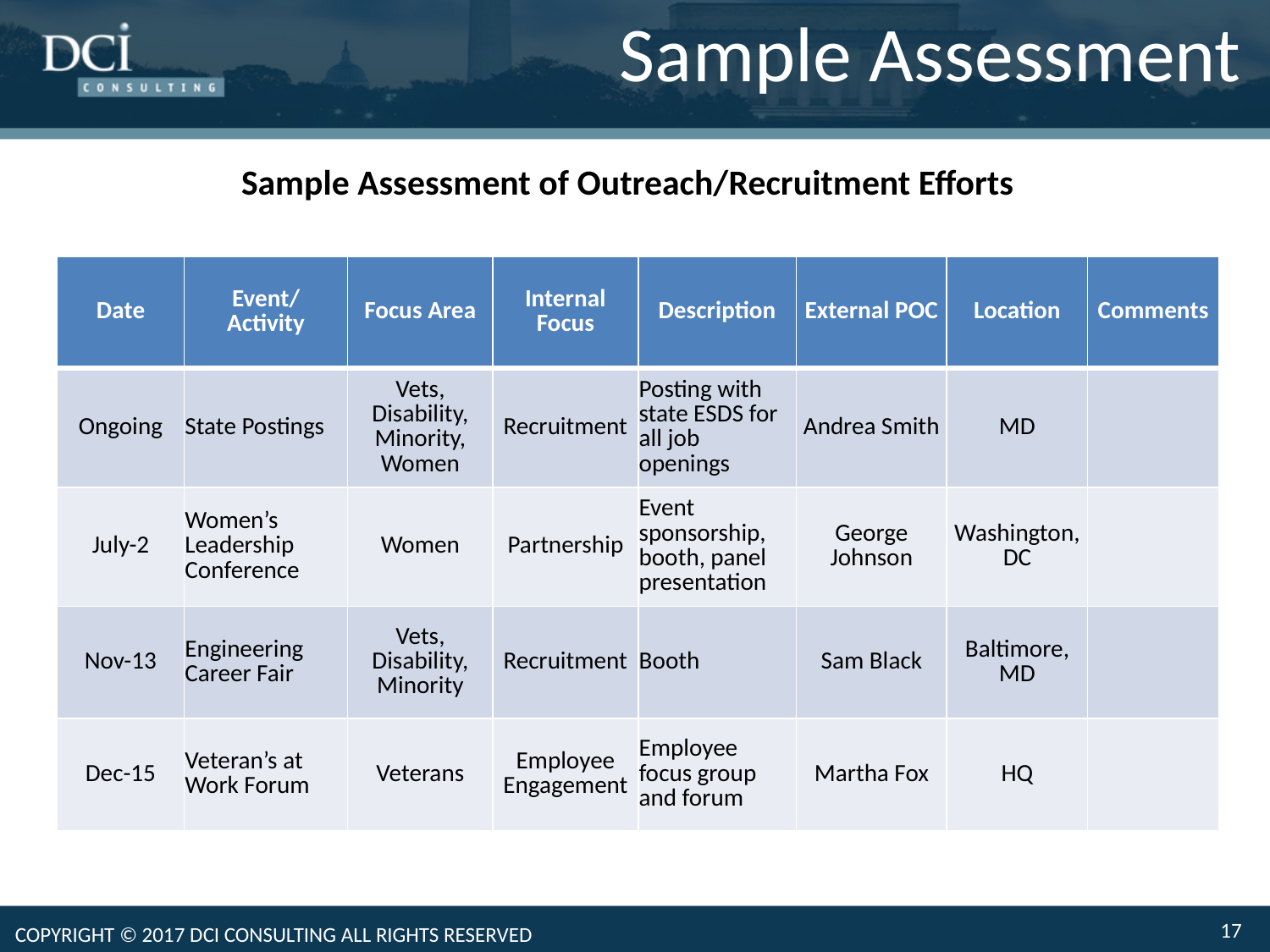

# Sample Assessment
Sample Assessment of Outreach/Recruitment Efforts
| Date | Event/ Activity | Focus Area | Internal Focus | Description | External POC | Location | Comments |
| --- | --- | --- | --- | --- | --- | --- | --- |
| Ongoing | State Postings | Vets, Disability, Minority, Women | Recruitment | Posting with state ESDS for all job openings | Andrea Smith | MD |  |
| July-2 | Women’s Leadership Conference | Women | Partnership | Event sponsorship, booth, panel presentation | George Johnson | Washington, DC |  |
| Nov-13 | Engineering Career Fair | Vets, Disability, Minority | Recruitment | Booth | Sam Black | Baltimore, MD |  |
| Dec-15 | Veteran’s at Work Forum | Veterans | Employee Engagement | Employee focus group and forum | Martha Fox | HQ |  |
14
COPYRIGHT © 2016 DCI CONSULTING ALL RIGHTS RESERVED
17
COPYRIGHT © 2017 DCI CONSULTING ALL RIGHTS RESERVED